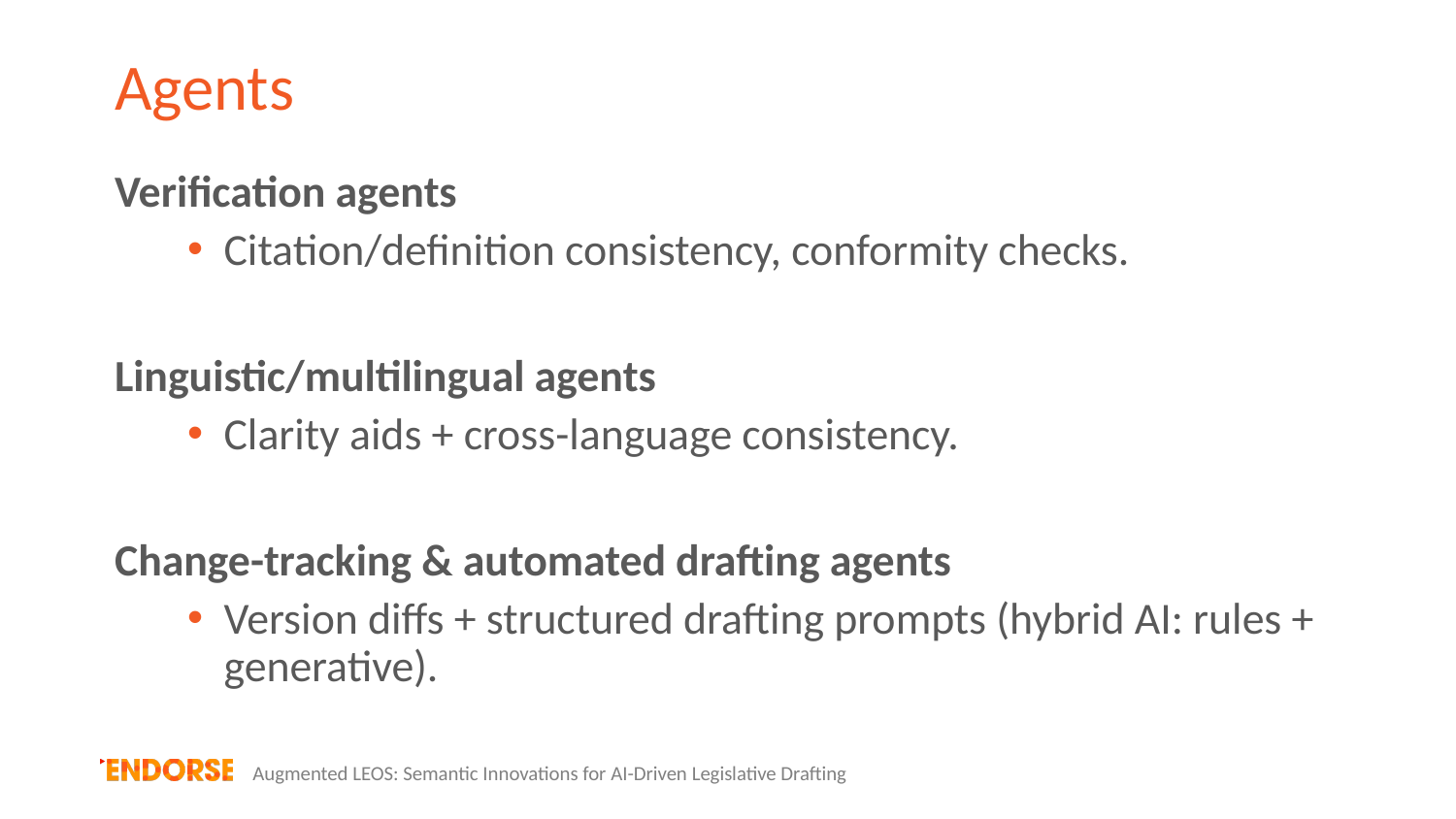

# Agents
Verification agents
Citation/definition consistency, conformity checks.

Linguistic/multilingual agents
Clarity aids + cross-language consistency.

Change-tracking & automated drafting agents
Version diffs + structured drafting prompts (hybrid AI: rules + generative).
Augmented LEOS: Semantic Innovations for AI-Driven Legislative Drafting